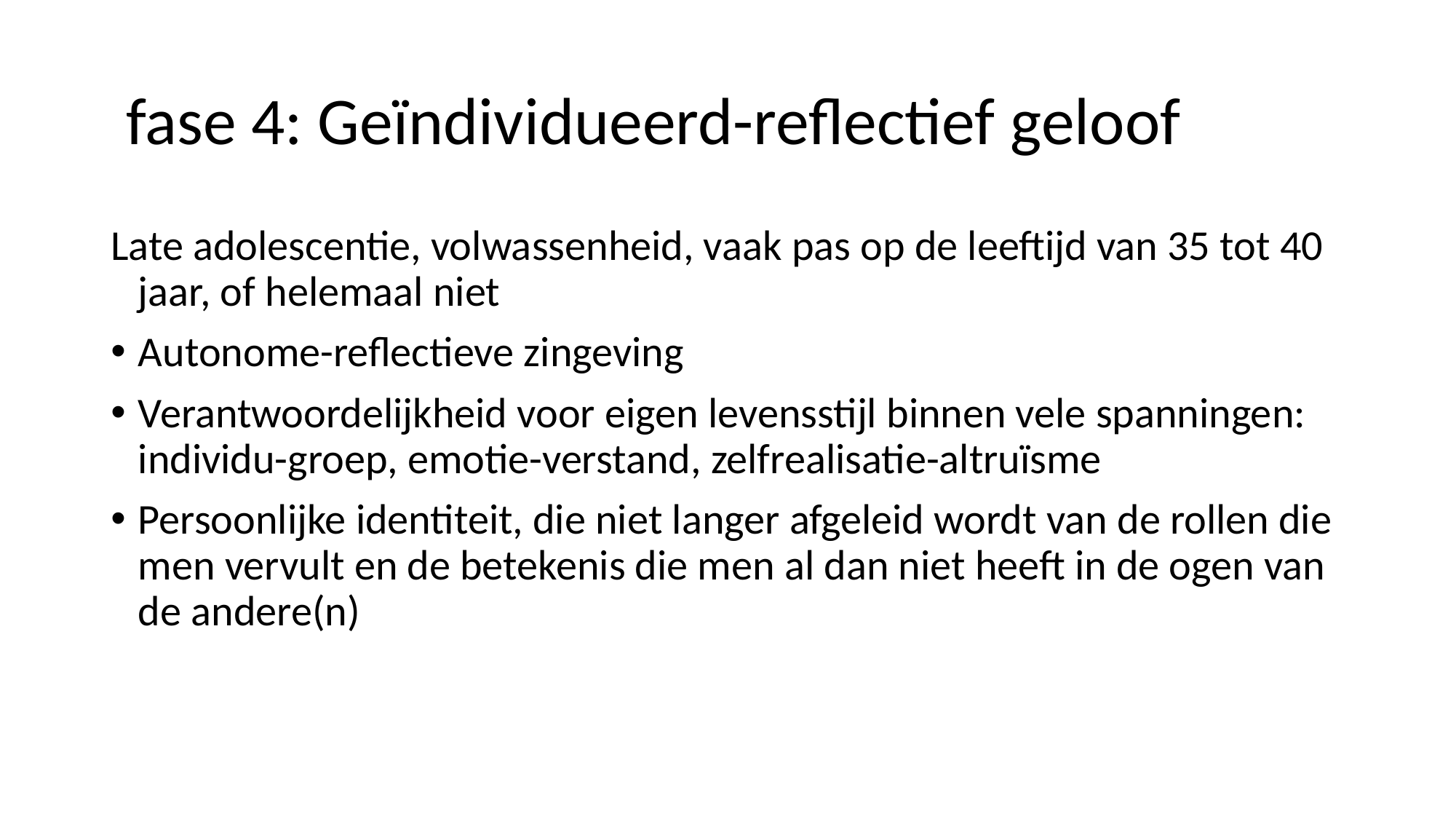

# fase 4: Geïndividueerd-reflectief geloof
Late adolescentie, volwassenheid, vaak pas op de leeftijd van 35 tot 40 jaar, of helemaal niet
Autonome-reflectieve zingeving
Verantwoordelijkheid voor eigen levensstijl binnen vele spanningen: individu-groep, emotie-verstand, zelfrealisatie-altruïsme
Persoonlijke identiteit, die niet langer afgeleid wordt van de rollen die men vervult en de betekenis die men al dan niet heeft in de ogen van de andere(n)